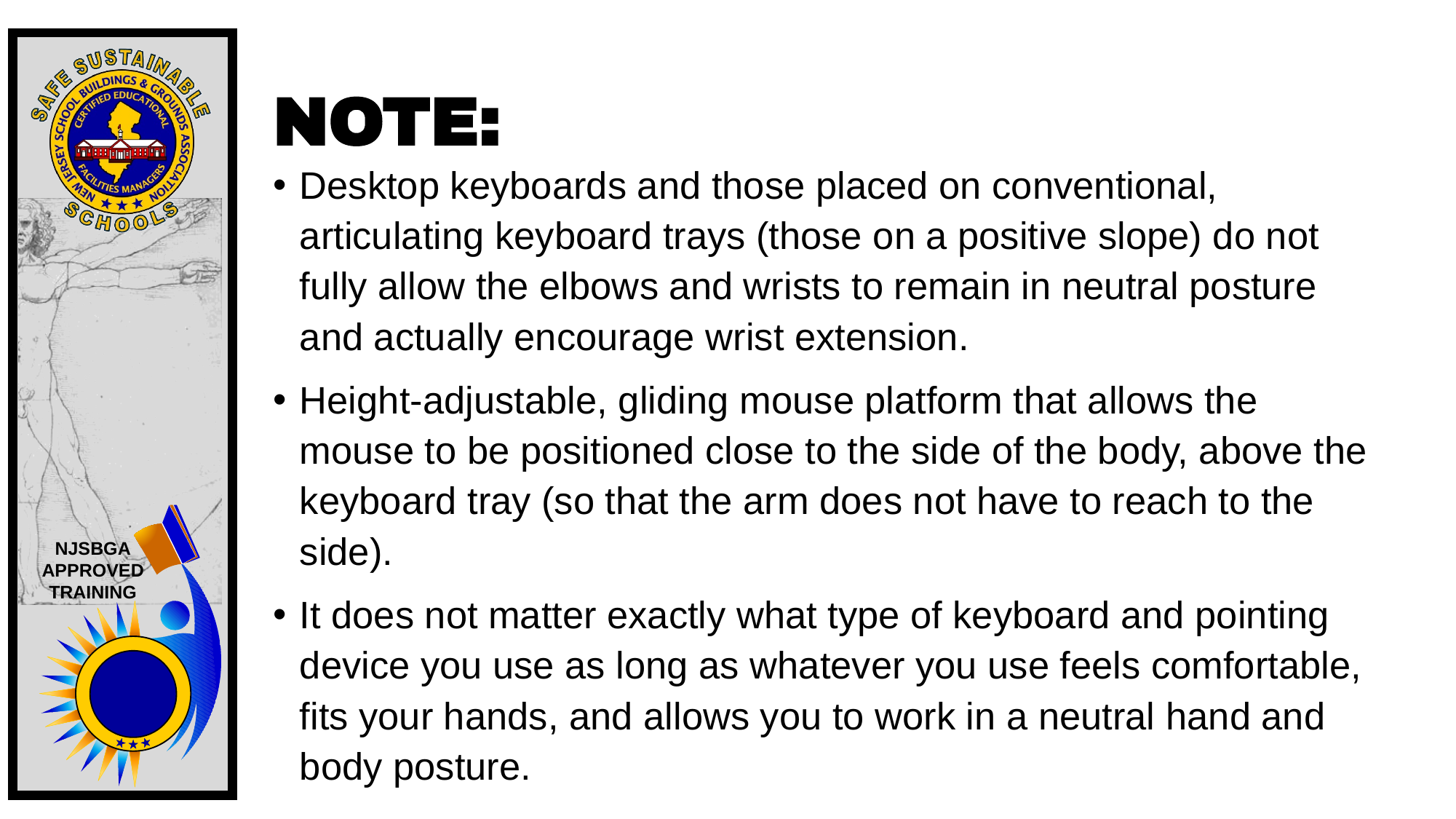

# NOTE:
Desktop keyboards and those placed on conventional, articulating keyboard trays (those on a positive slope) do not fully allow the elbows and wrists to remain in neutral posture and actually encourage wrist extension.
Height-adjustable, gliding mouse platform that allows the mouse to be positioned close to the side of the body, above the keyboard tray (so that the arm does not have to reach to the side).
It does not matter exactly what type of keyboard and pointing device you use as long as whatever you use feels comfortable, fits your hands, and allows you to work in a neutral hand and body posture.